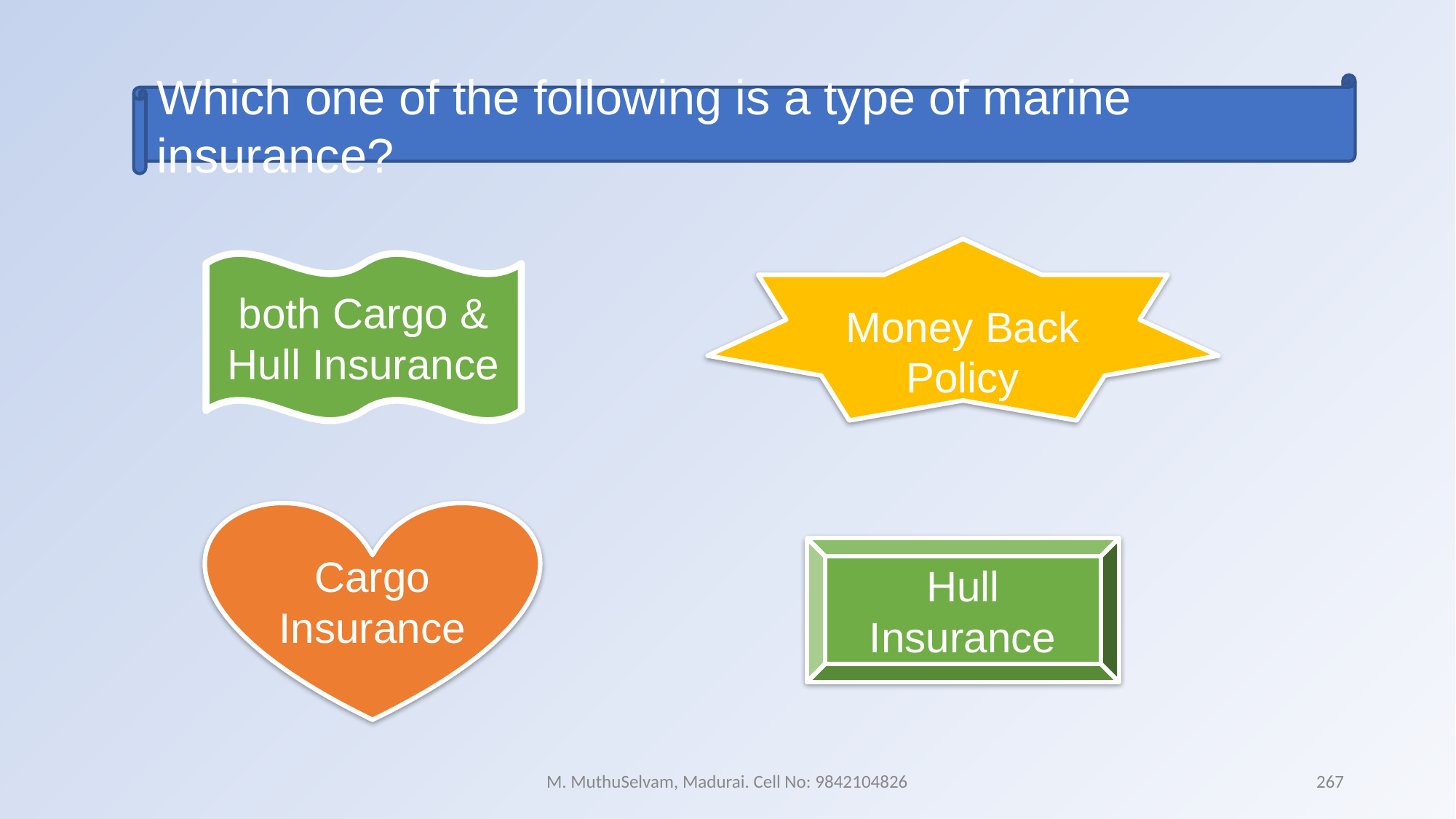

Which one of the following is a type of marine insurance?

Money Back Policy
both Cargo & Hull Insurance
Cargo Insurance
Hull Insurance
M. MuthuSelvam, Madurai. Cell No: 9842104826
267